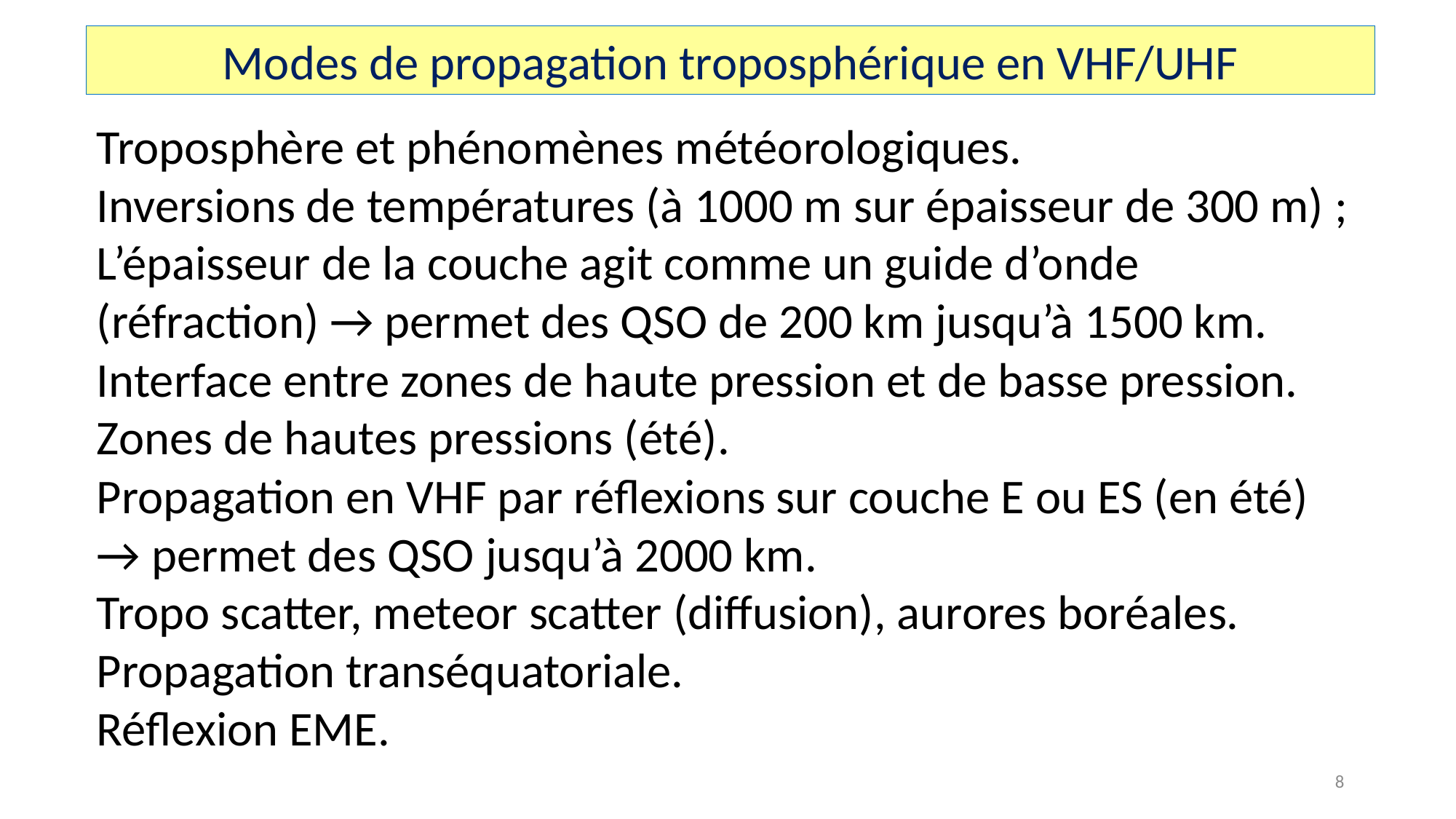

Modes de propagation troposphérique en VHF/UHF
Troposphère et phénomènes météorologiques.
Inversions de températures (à 1000 m sur épaisseur de 300 m) ;
L’épaisseur de la couche agit comme un guide d’onde (réfraction) → permet des QSO de 200 km jusqu’à 1500 km.
Interface entre zones de haute pression et de basse pression.
Zones de hautes pressions (été).
Propagation en VHF par réflexions sur couche E ou ES (en été)
→ permet des QSO jusqu’à 2000 km.
Tropo scatter, meteor scatter (diffusion), aurores boréales.
Propagation transéquatoriale.
Réflexion EME.
8